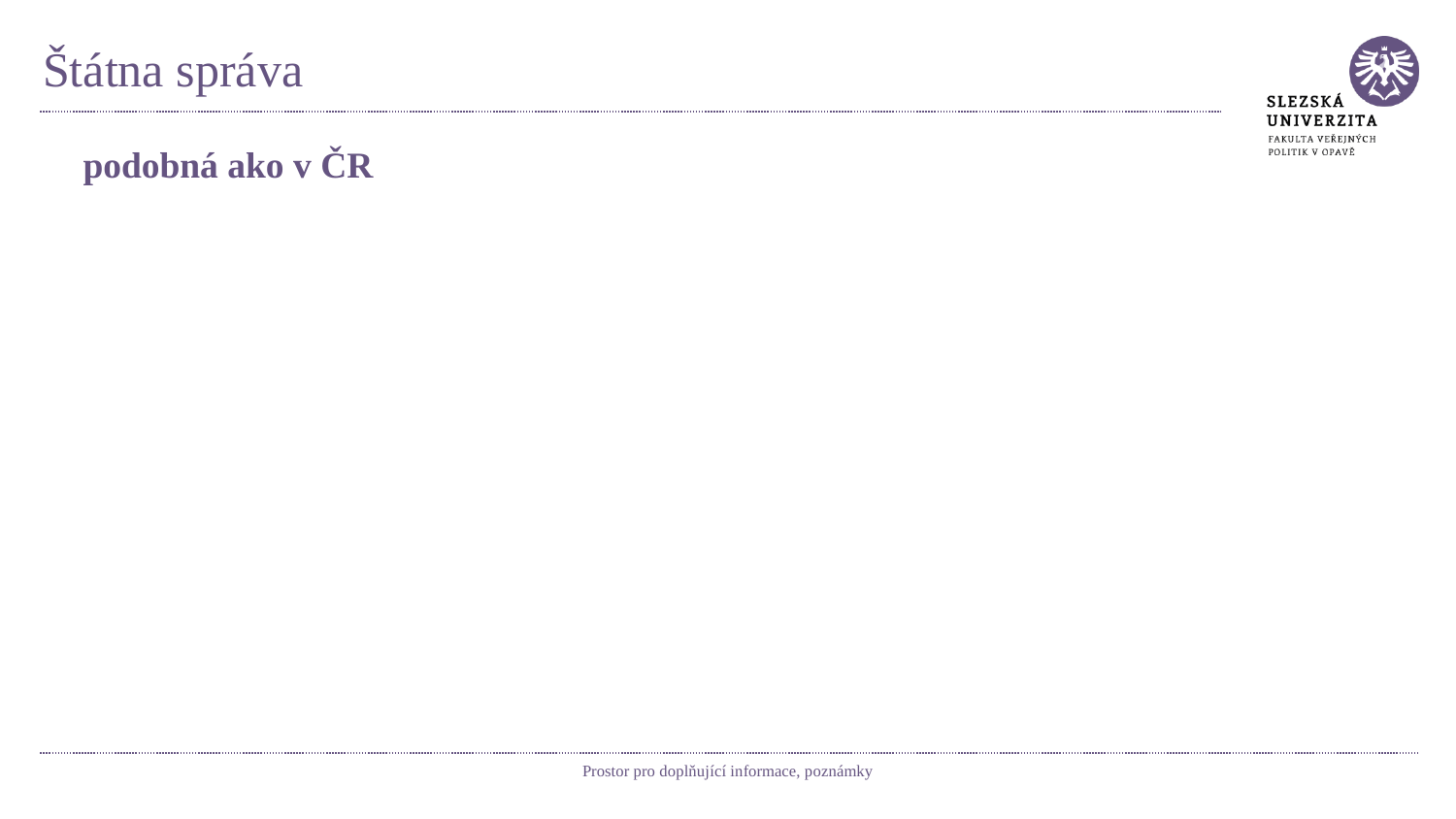

# Štátna správa
podobná ako v ČR

Prostor pro doplňující informace, poznámky